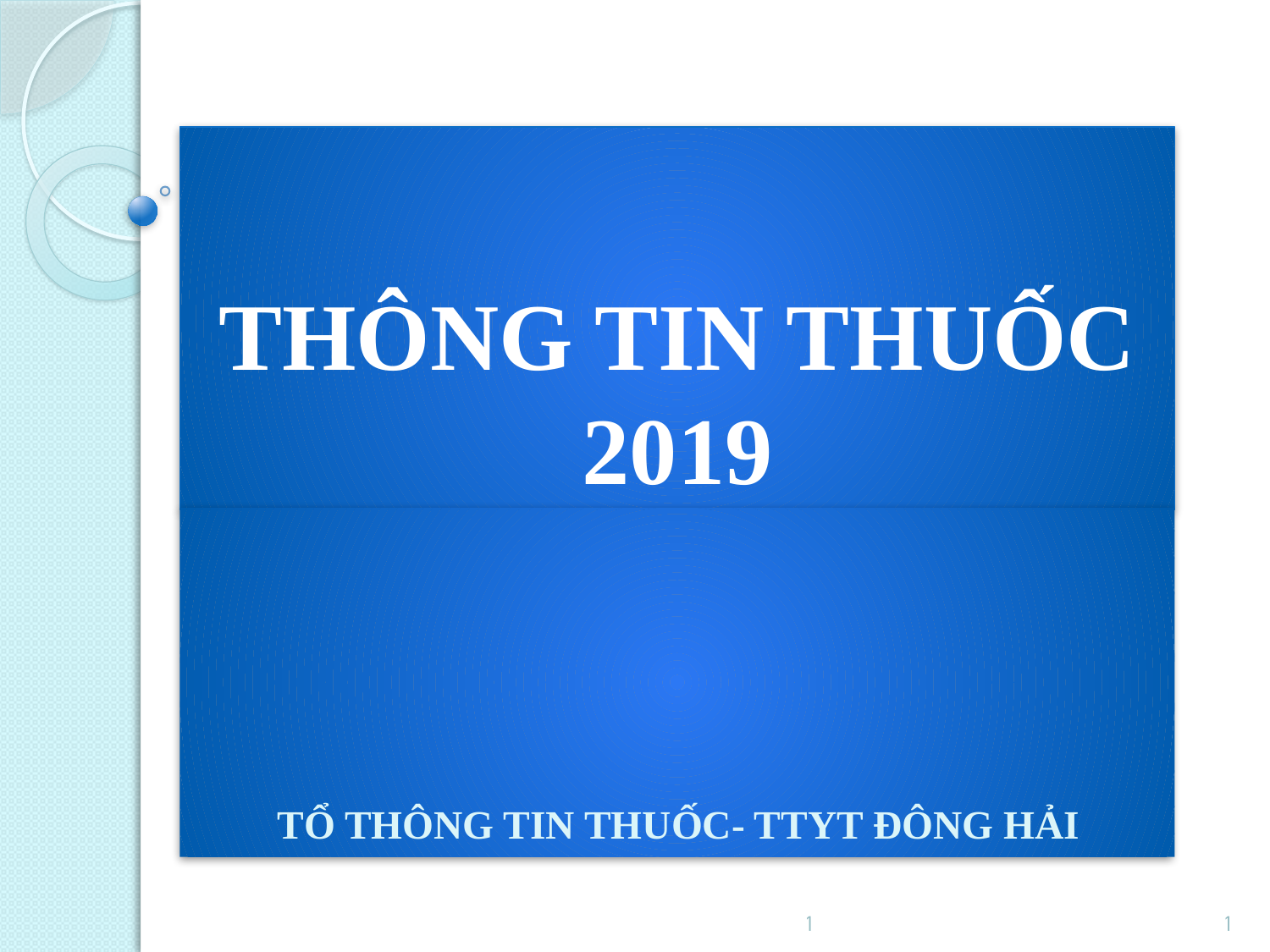

# THÔNG TIN THUỐC 2019

TỔ THÔNG TIN THUỐC- TTYT ĐÔNG HẢI
1
1